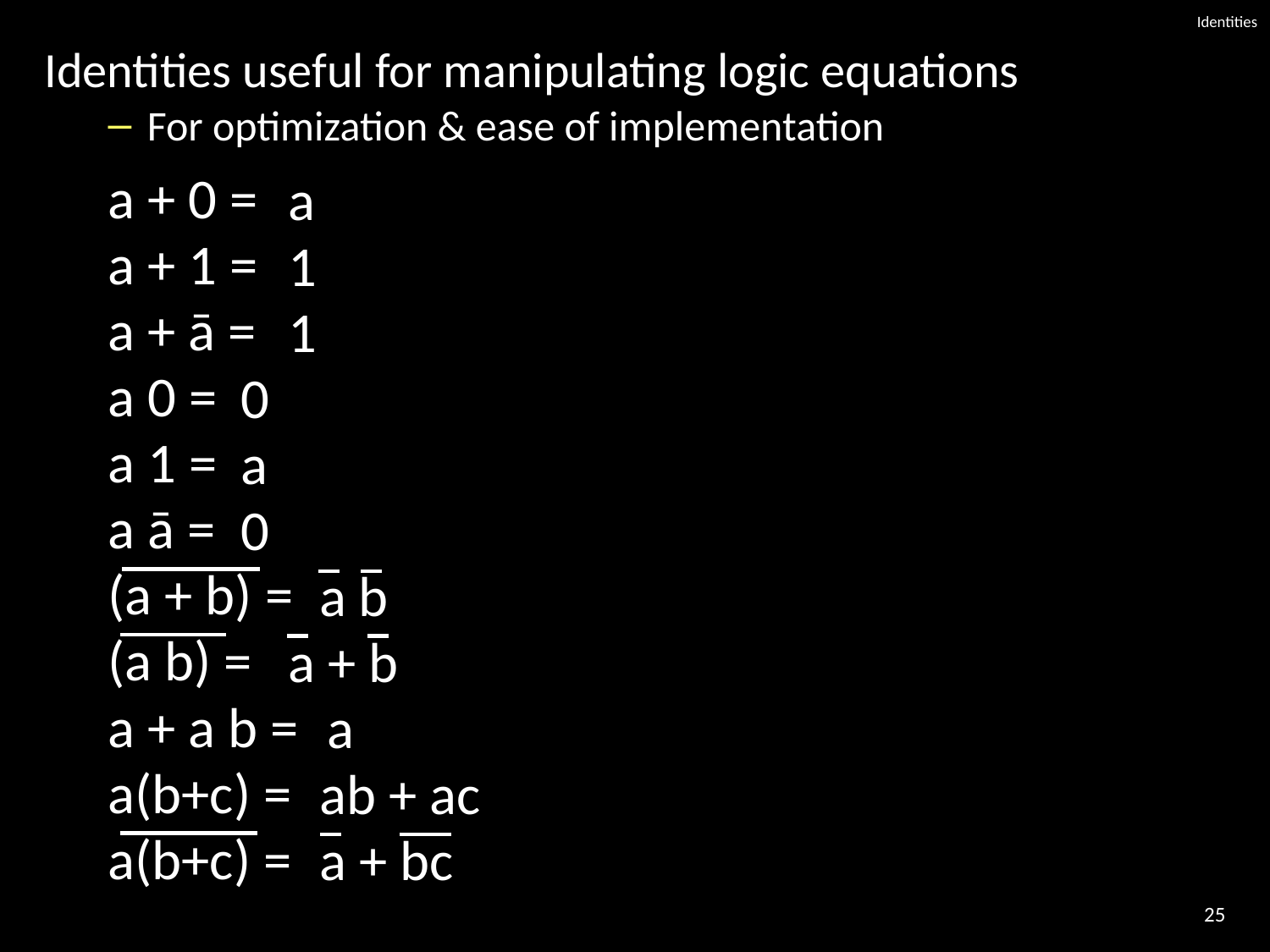

# Identities
Identities useful for manipulating logic equations
For optimization & ease of implementation

a + 0 =
a + 1 =
a + ā =
a 0 =
a 1 =
a ā =
(a + b) =
(a b) =
a + a b =
a(b+c) =
a(b+c) =
 a
 1
 1
 0
 a
 0
 a b
 a + b
 a
 ab + ac
 a + bc